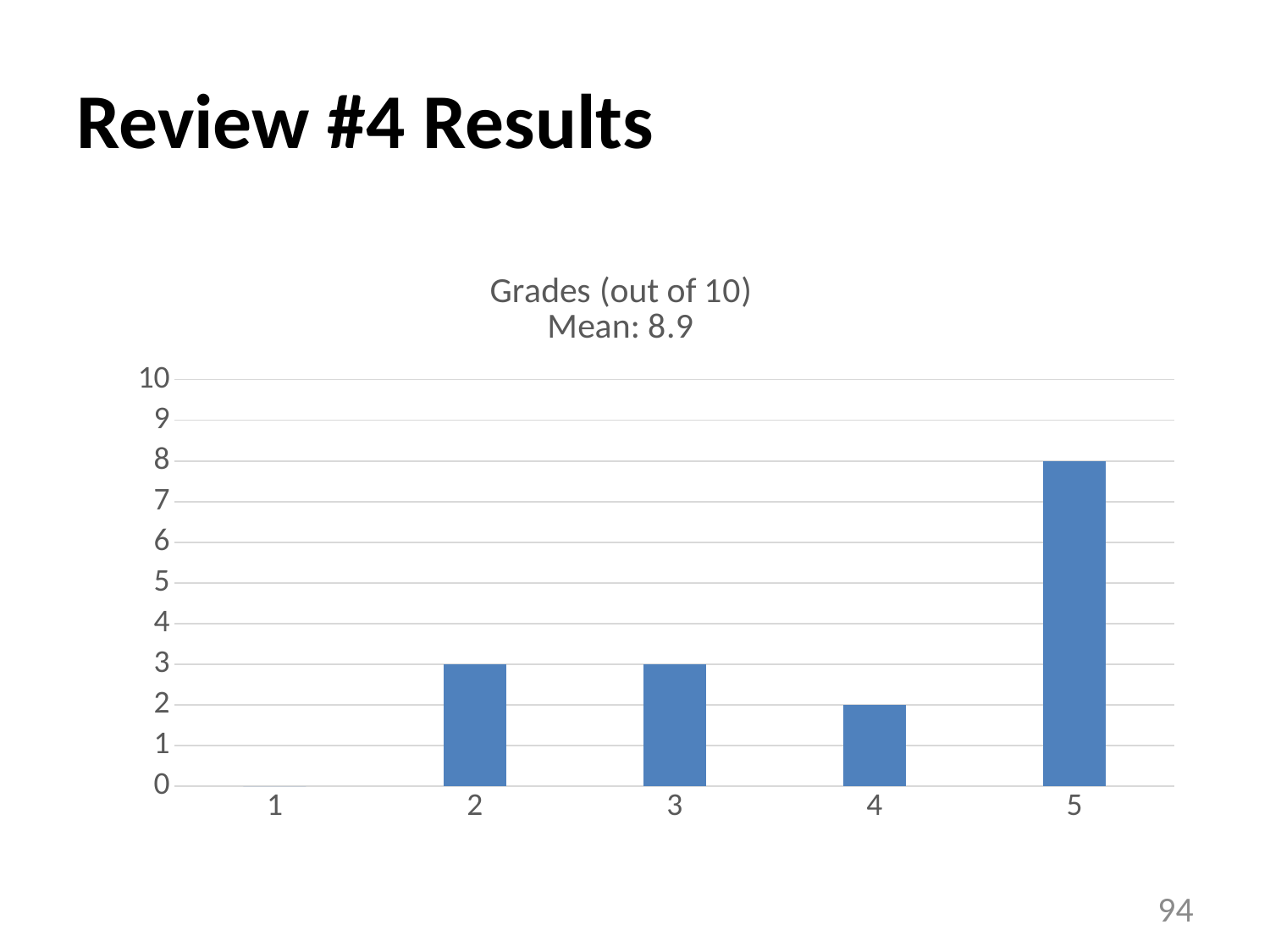

# Review #4 Results

### Chart: Grades (out of 10)
Mean: 8.9

| Category |  |
|---|---|
94